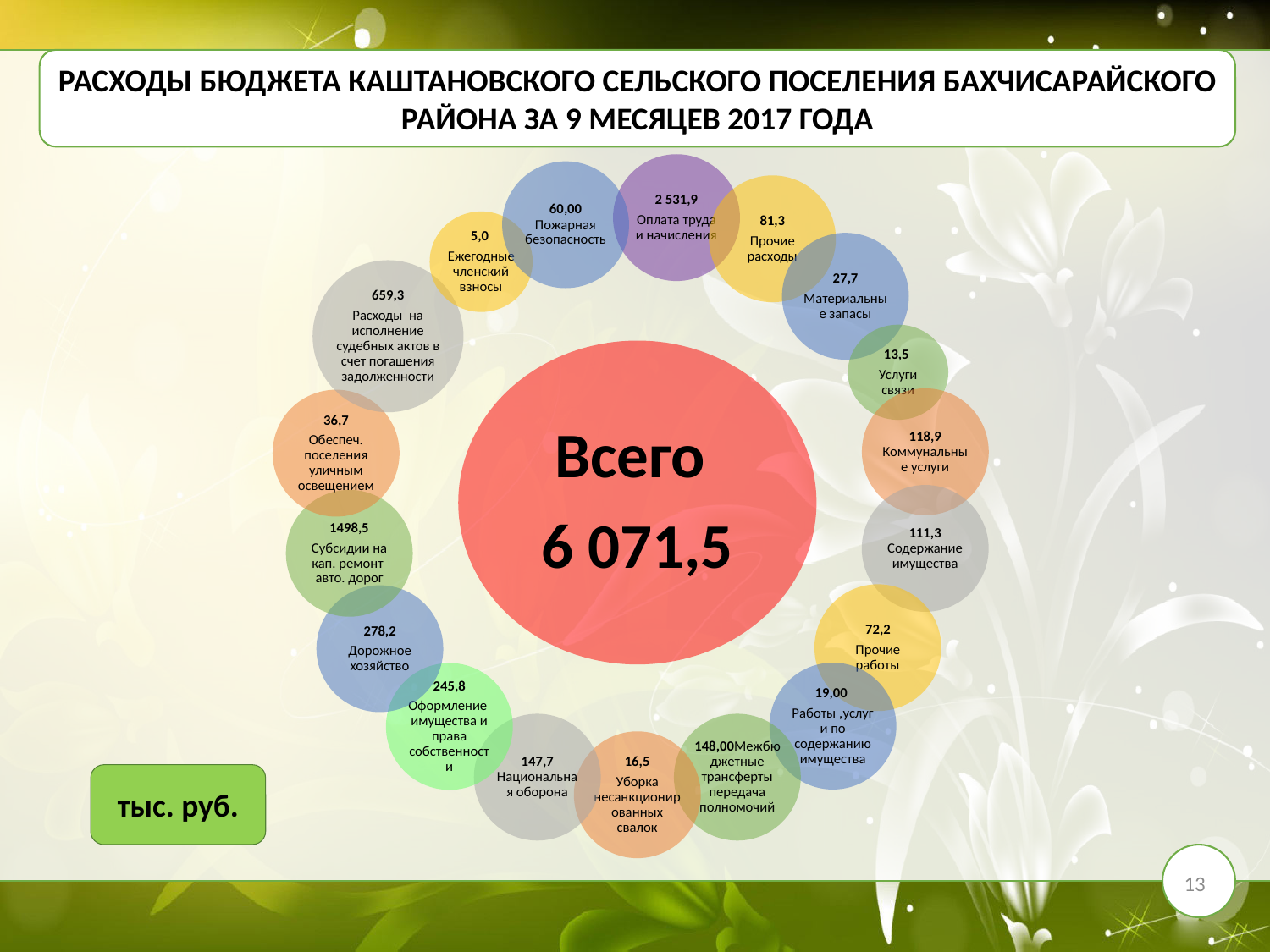

Расходы бюджета Каштановского сельского поселения Бахчисарайского района за 9 месяцев 2017 годА
Всего
6 071,5
2 531,9
Оплата труда и начисления
81,3
Прочие расходы
27,7
Материальные запасы
13,5
Услуги связи
118,9 Коммунальные услуги
111,3 Содержание имущества
72,2
Прочие работы
19,00
Работы ,услуги по содержанию имущества
148,00Межбюджетные трансферты передача полномочий
16,5
Уборка несанкционированных свалок
147,7 Национальная оборона
245,8
Оформление  имущества и права собственности
278,2
Дорожное хозяйство
1498,5
Субсидии на кап. ремонт  авто. дорог
36,7
Обеспеч. поселения уличным освещением
659,3
Расходы  на исполнение судебных актов в счет погашения задолженности
5,0
Ежегодные членский взносы
60,00 Пожарная безопасность
тыс. руб.

13